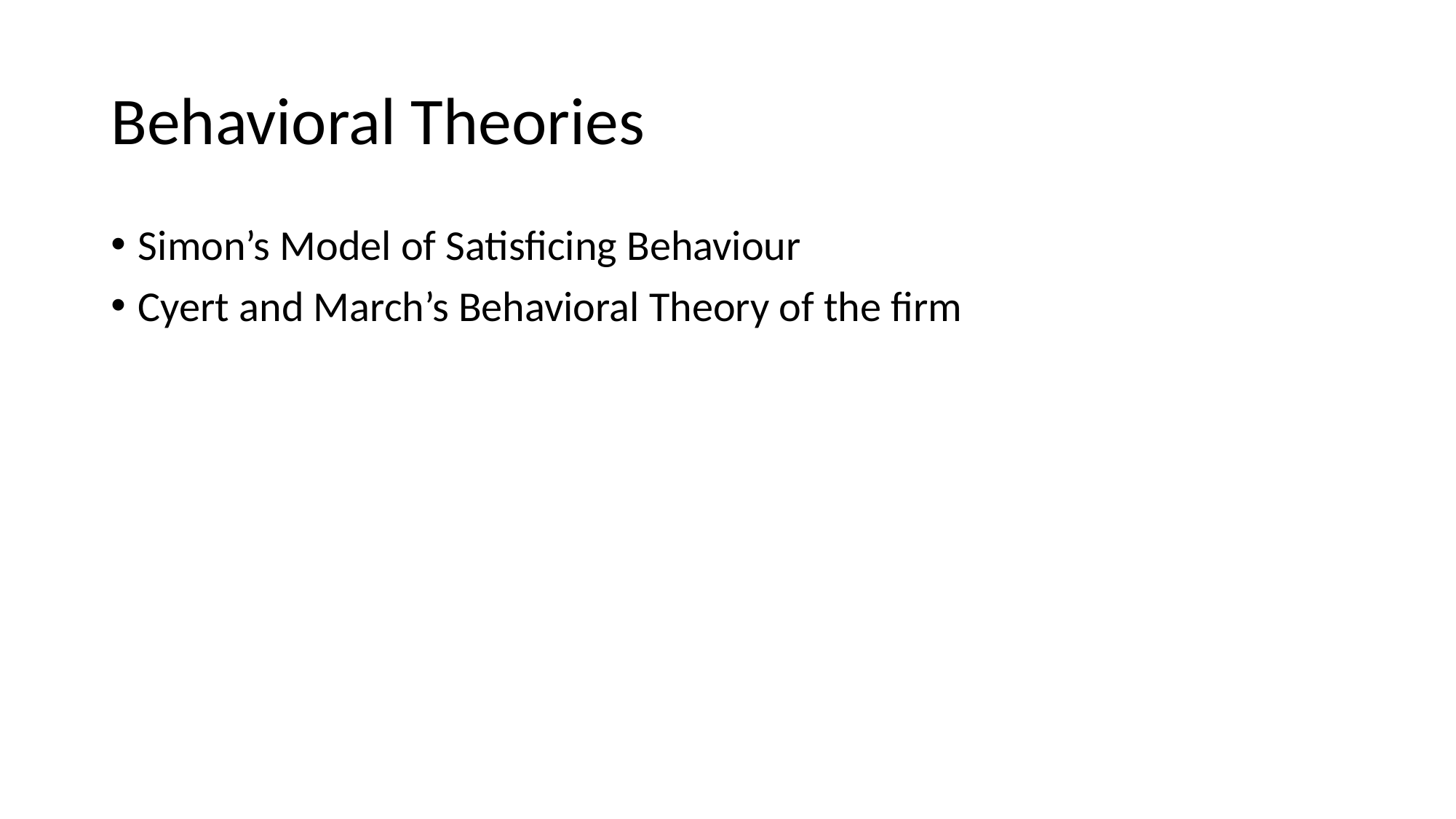

# Behavioral Theories
Simon’s Model of Satisficing Behaviour
Cyert and March’s Behavioral Theory of the firm